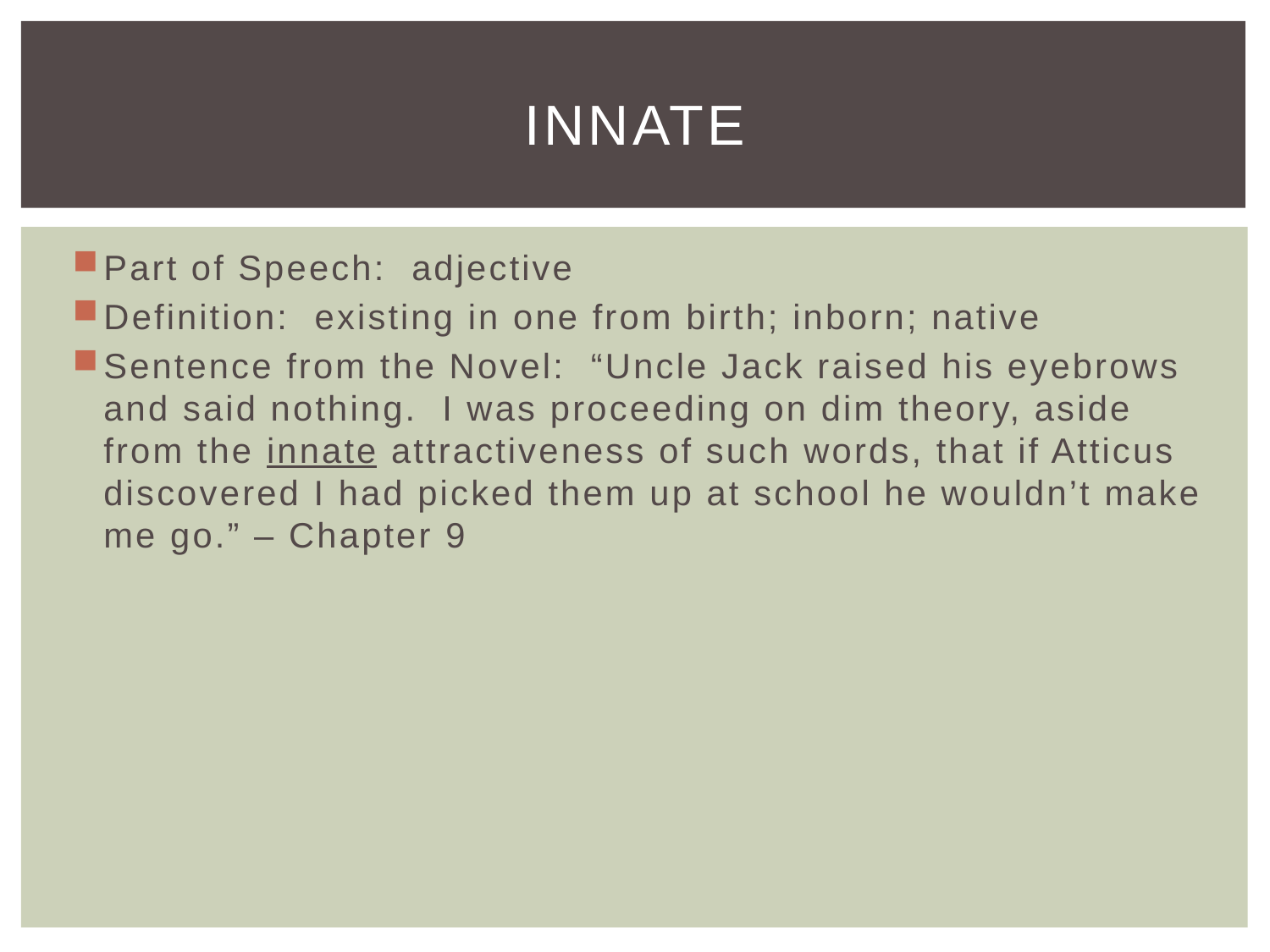

# innate
Part of Speech:  adjective
Definition:  existing in one from birth; inborn; native
Sentence from the Novel:  “Uncle Jack raised his eyebrows and said nothing.  I was proceeding on dim theory, aside from the innate attractiveness of such words, that if Atticus discovered I had picked them up at school he wouldn’t make me go.” – Chapter 9